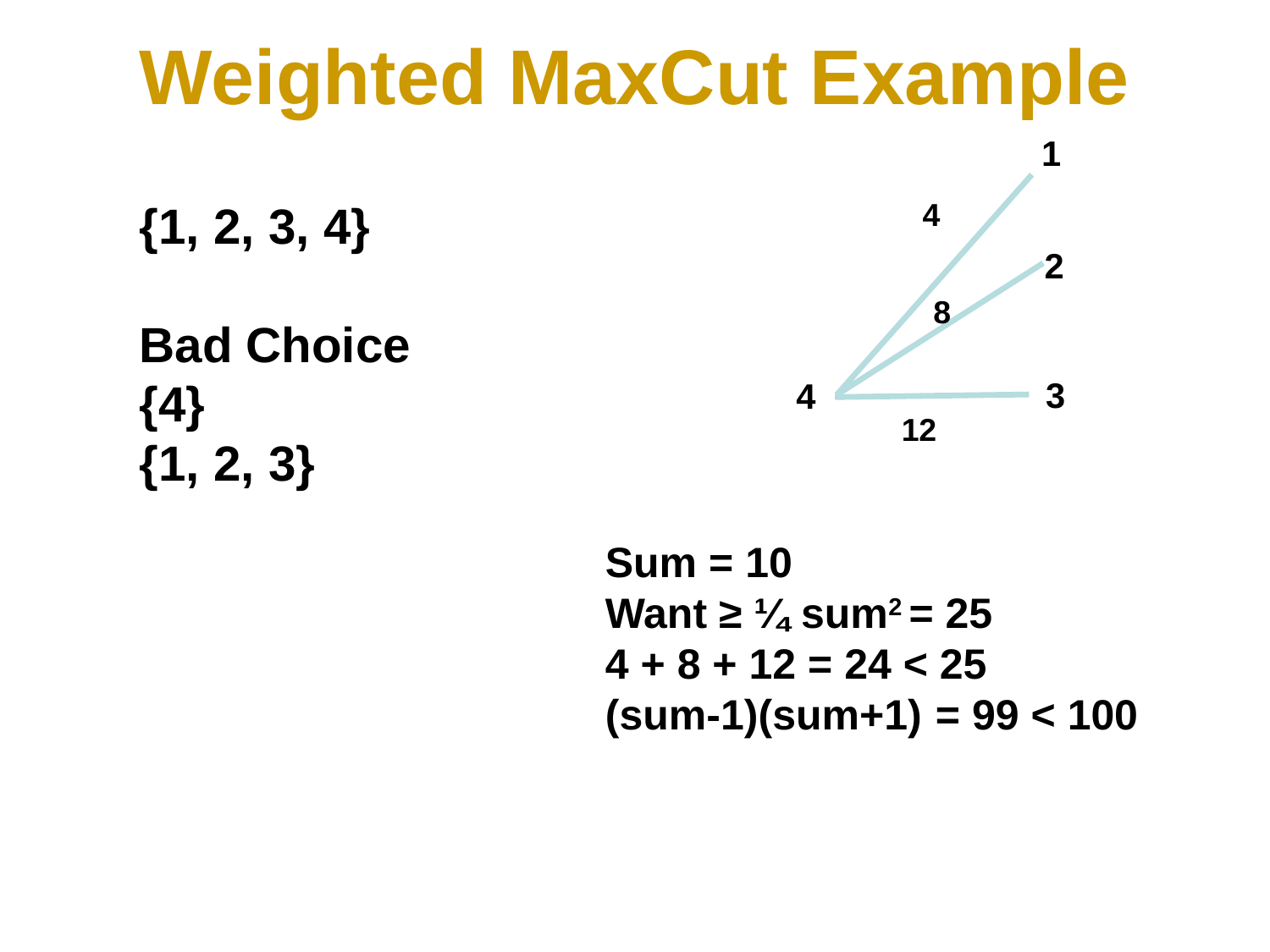

# Weighted MaxCut Example
1
{1, 2, 3, 4}

Bad Choice
{4}
{1, 2, 3}
4
2
8
3
4
12
Sum = 10
Want ≥ ¼ sum2 = 25
4 + 8 + 12 = 24 < 25
(sum-1)(sum+1)  = 99 < 100